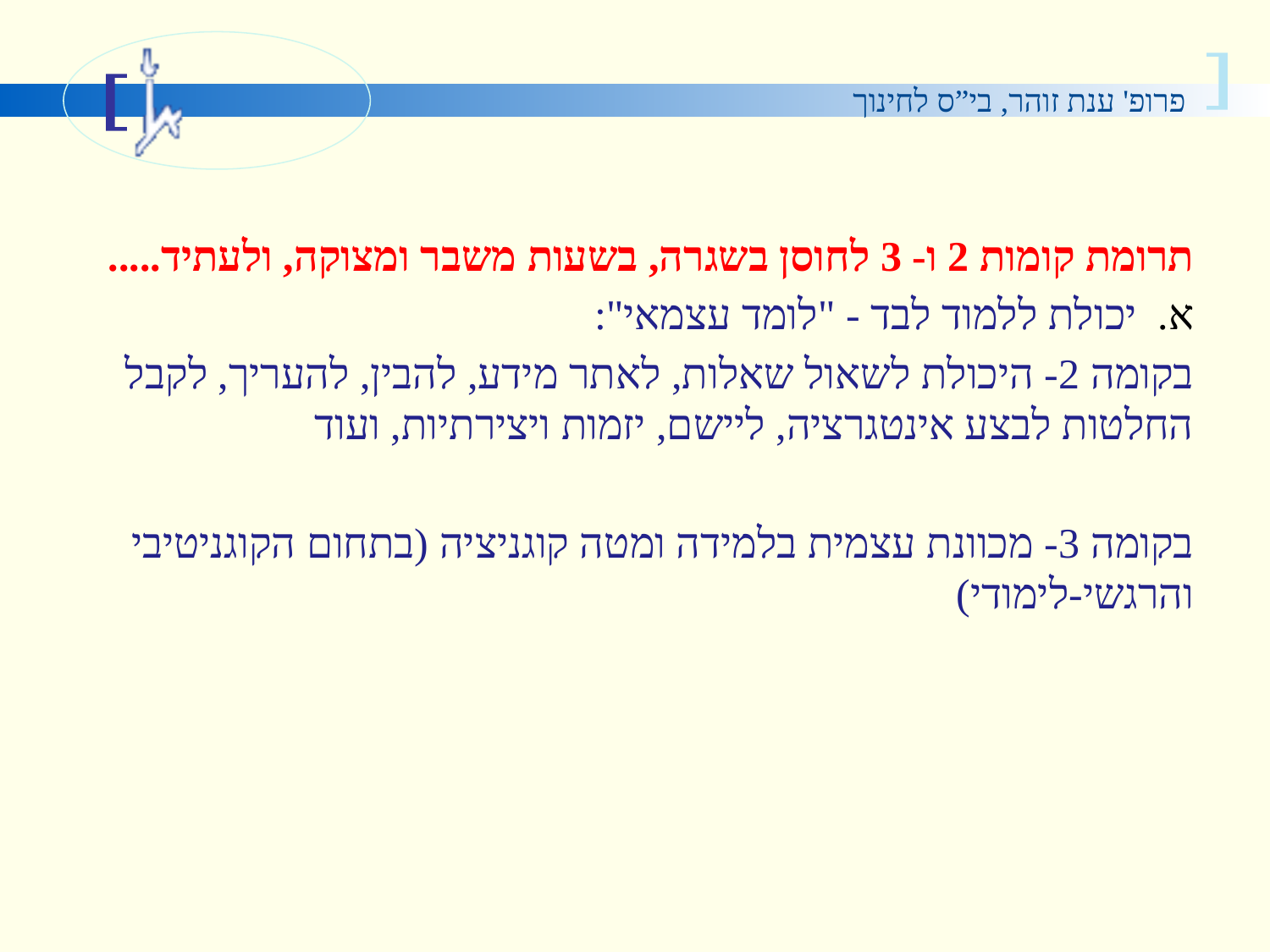

#
תרומת קומות 2 ו- 3 לחוסן בשגרה, בשעות משבר ומצוקה, ולעתיד.....
א.  יכולת ללמוד לבד - "לומד עצמאי":
בקומה 2- היכולת לשאול שאלות, לאתר מידע, להבין, להעריך, לקבל החלטות לבצע אינטגרציה, ליישם, יזמות ויצירתיות, ועוד

בקומה 3- מכוונת עצמית בלמידה ומטה קוגניציה (בתחום הקוגניטיבי והרגשי-לימודי)